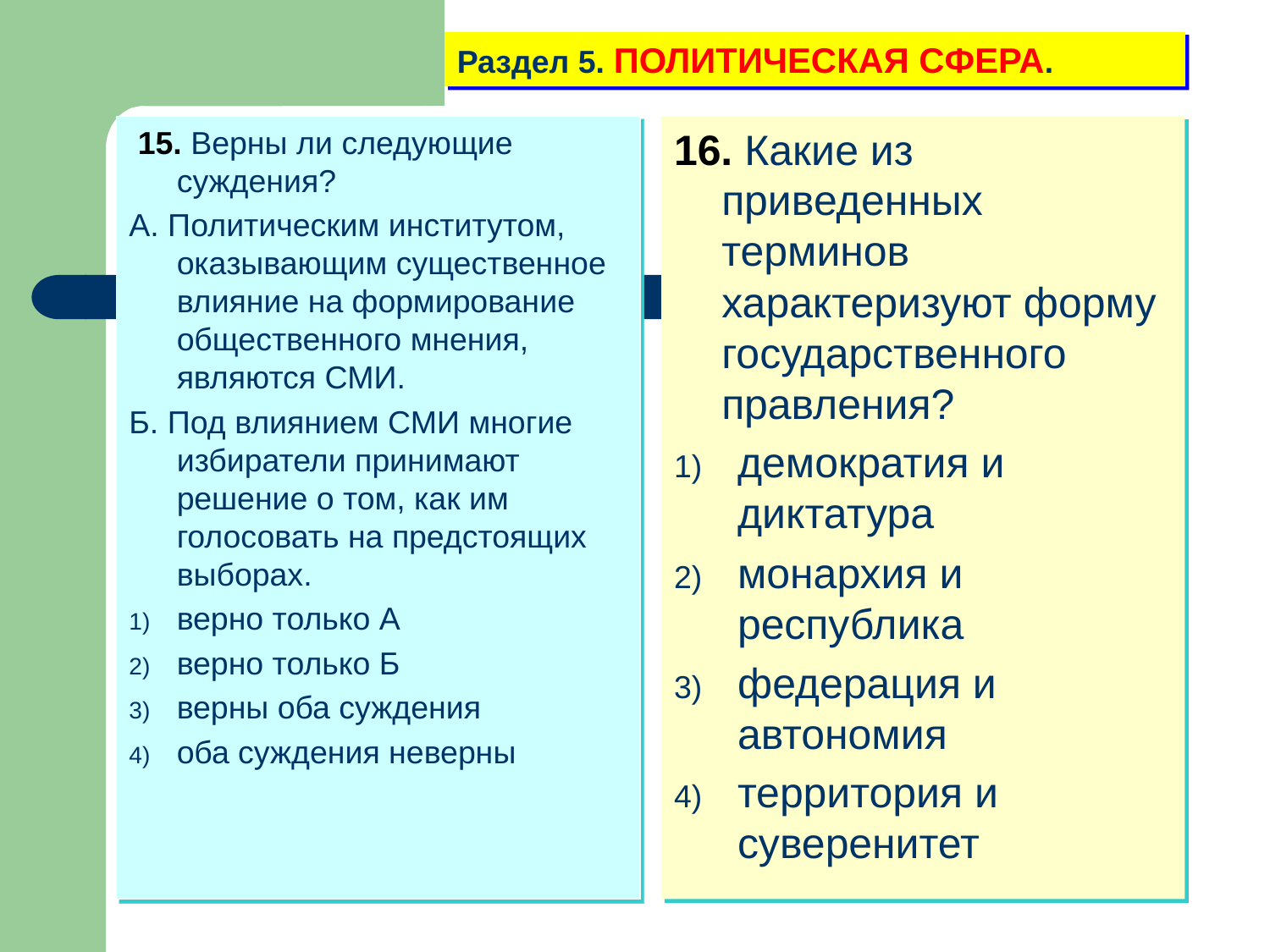

Раздел 5. ПОЛИТИЧЕСКАЯ СФЕРА.
 15. Верны ли следующие суждения?
А. Политическим институтом, оказывающим существенное влияние на формирование общественного мнения, являются СМИ.
Б. Под влиянием СМИ многие избиратели принимают решение о том, как им голосовать на предстоящих выборах.
верно только А
верно только Б
верны оба суждения
оба суждения неверны

16. Какие из приведенных терминов характеризуют форму государственного правления?
демократия и диктатура
монархия и республика
федерация и автономия
территория и суверенитет